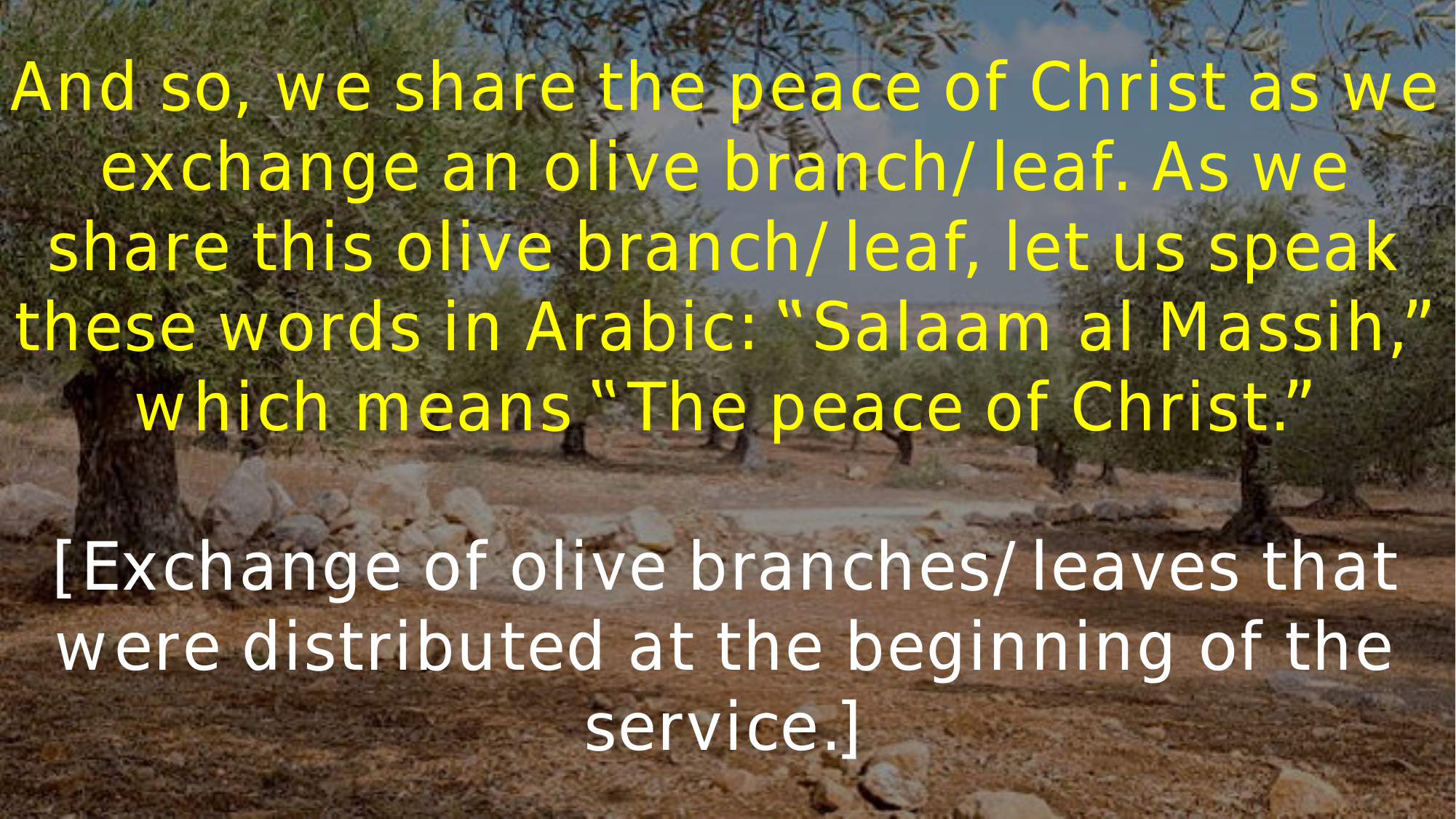

And so, we share the peace of Christ as we exchange an olive branch/leaf. As we share this olive branch/leaf, let us speak these words in Arabic: “Salaam al Massih,” which means “The peace of Christ.”

[Exchange of olive branches/leaves that were distributed at the beginning of the service.]